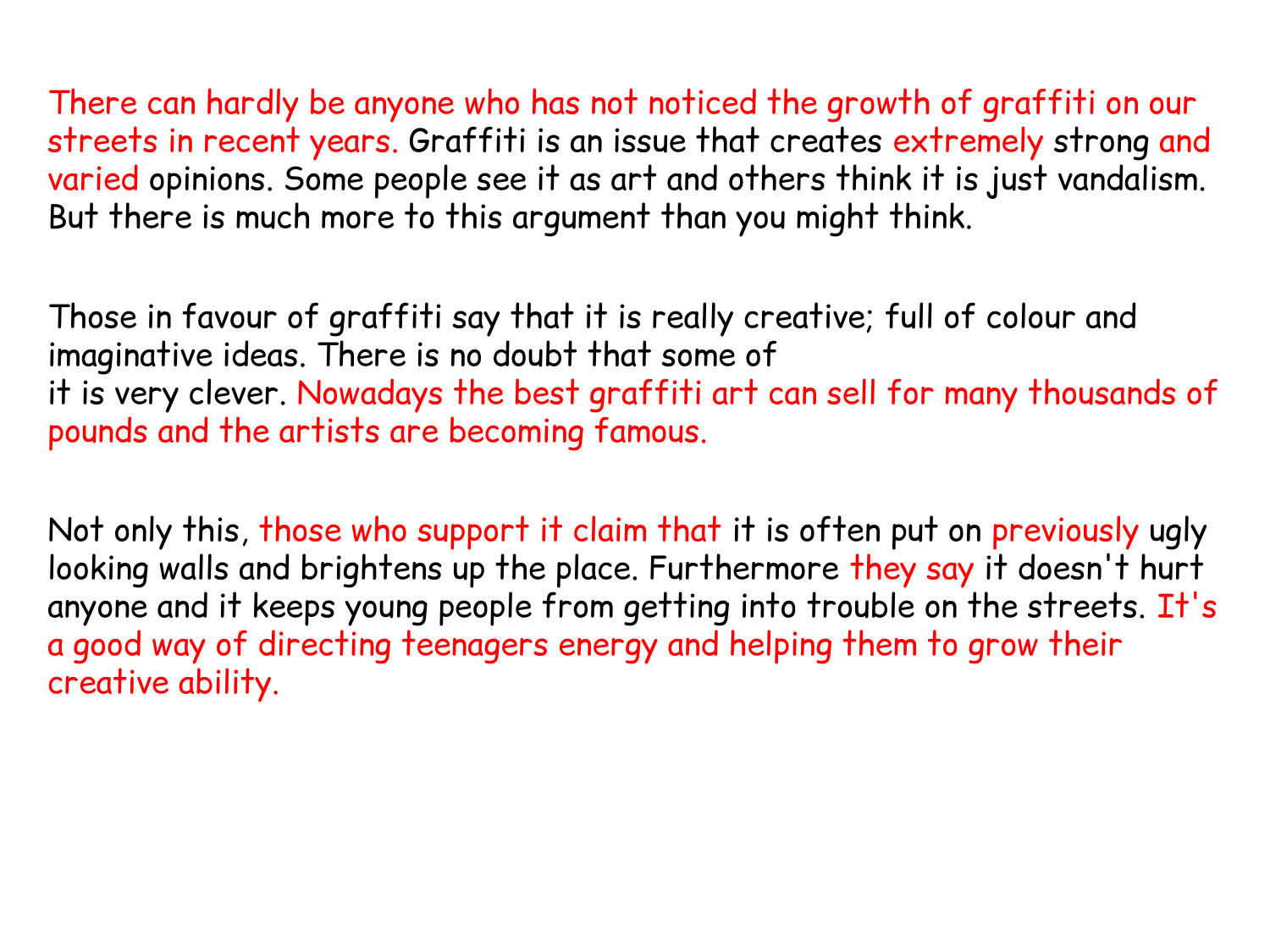

There can hardly be anyone who has not noticed the growth of graffiti on our streets in recent years. Graffiti is an issue that creates extremely strong and varied opinions. Some people see it as art and others think it is just vandalism. But there is much more to this argument than you might think.

Those in favour of graffiti say that it is really creative; full of colour and imaginative ideas. There is no doubt that some of
it is very clever. Nowadays the best graffiti art can sell for many thousands of pounds and the artists are becoming famous.

Not only this, those who support it claim that it is often put on previously ugly looking walls and brightens up the place. Furthermore they say it doesn't hurt anyone and it keeps young people from getting into trouble on the streets. It's a good way of directing teenagers energy and helping them to grow their creative ability.